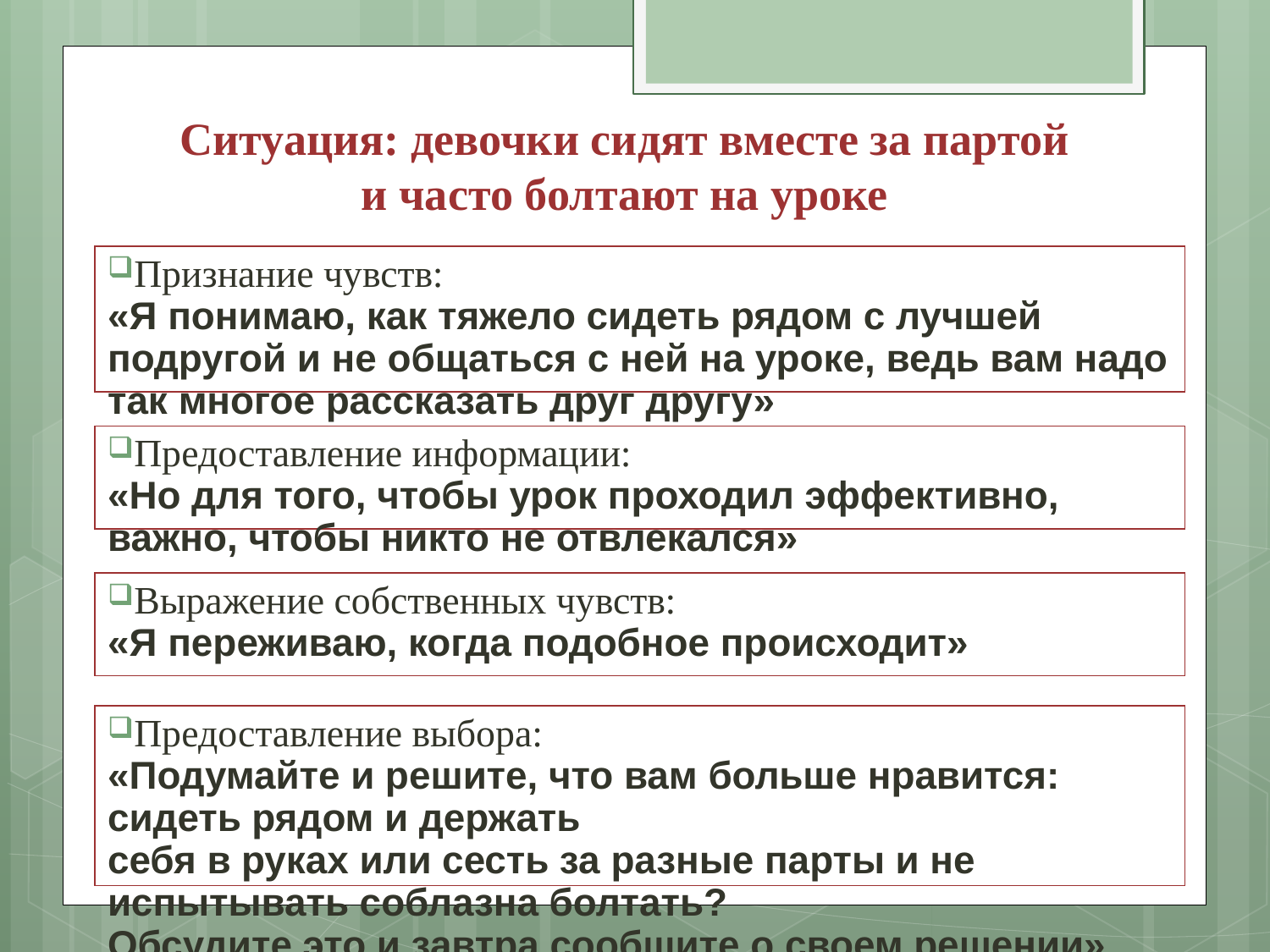

# Ситуация: девочки сидят вместе за партой и часто болтают на уроке
Признание чувств:
«Я понимаю, как тяжело сидеть рядом с лучшей подругой и не общаться с ней на уроке, ведь вам надо так многое рассказать друг другу»
Предоставление информации:
«Но для того, чтобы урок проходил эффективно, важно, чтобы никто не отвлекался»
Выражение собственных чувств:
«Я переживаю, когда подобное происходит»
Предоставление выбора:
«Подумайте и решите, что вам больше нравится: сидеть рядом и держать
себя в руках или сесть за разные парты и не испытывать соблазна болтать?
Обсудите это и завтра сообщите о своем решении»